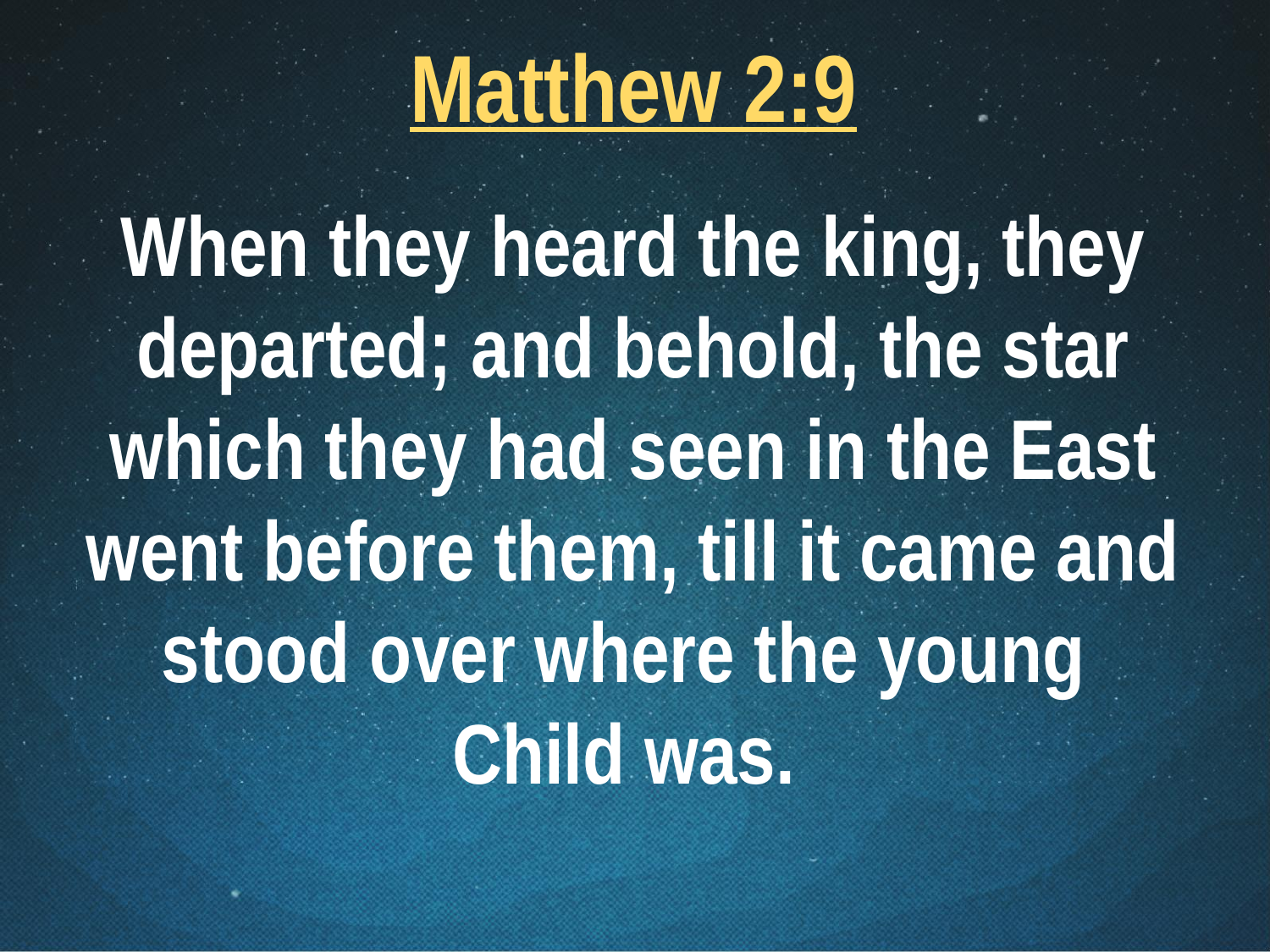

Matthew 2:9

When they heard the king, they departed; and behold, the star which they had seen in the East went before them, till it came and stood over where the young
Child was.